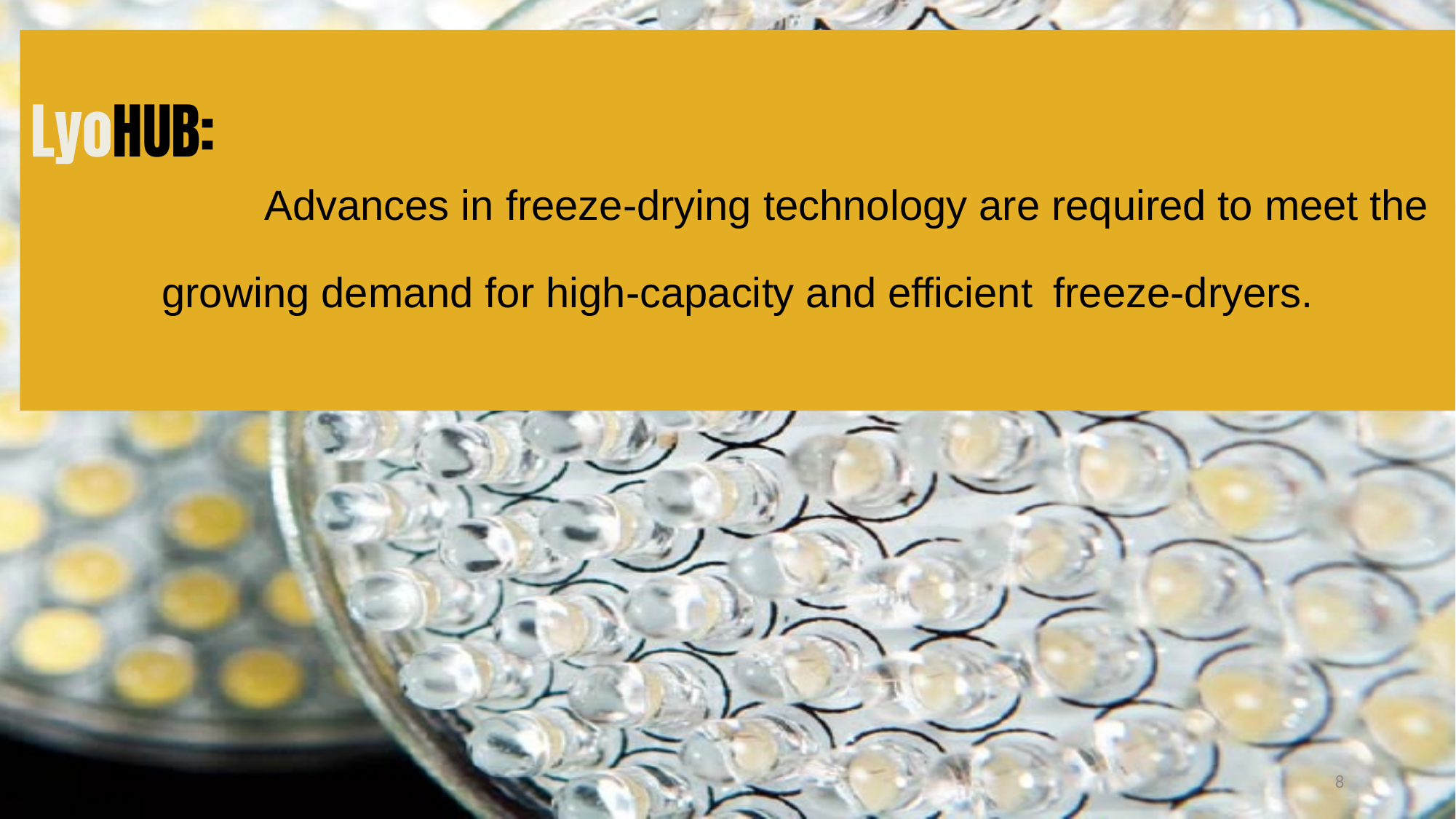

LyoHUB:
		Advances in freeze-drying technology are required to meet the growing demand for high-capacity and efficient freeze‐dryers.
8